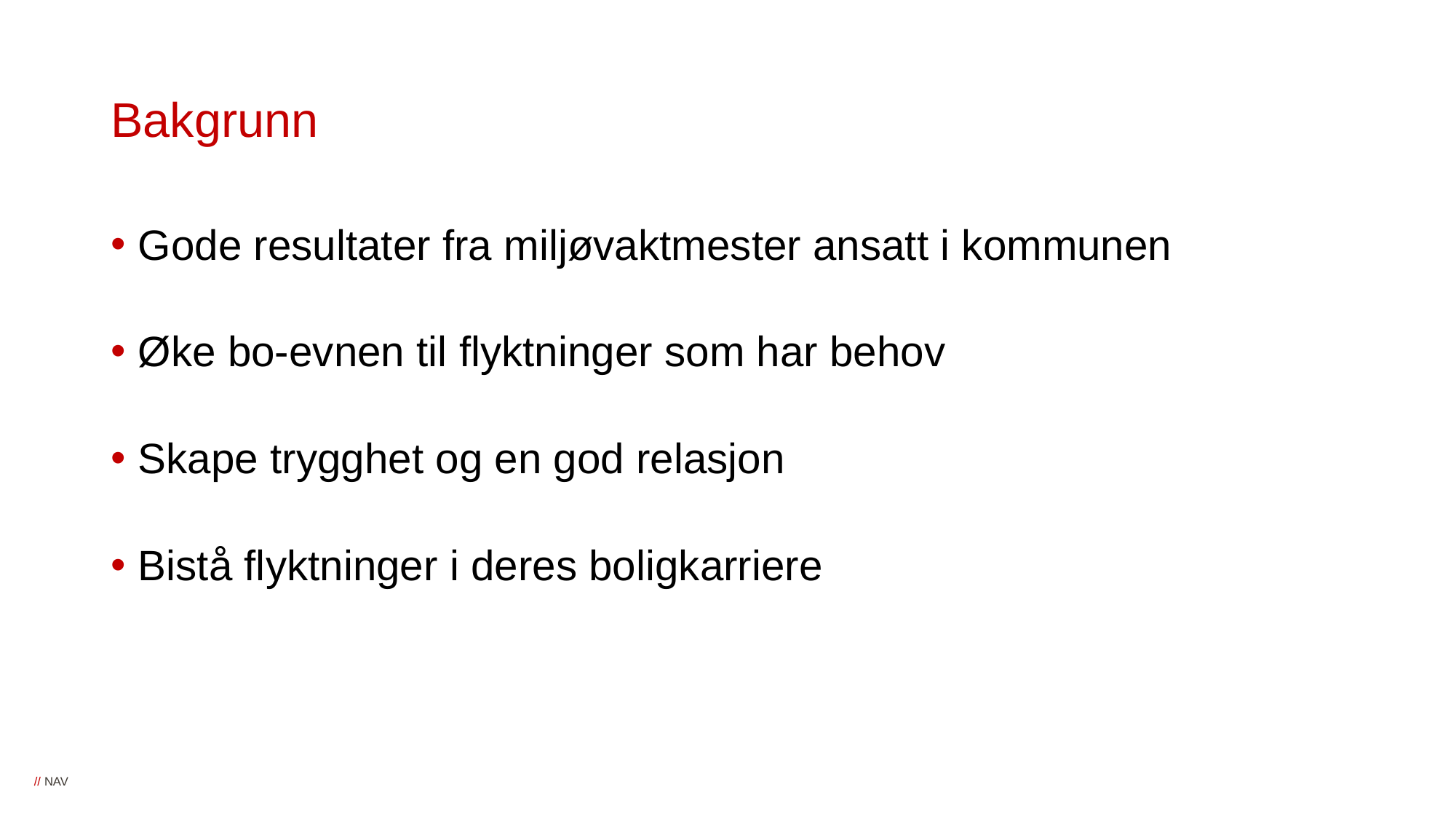

# Bakgrunn
Gode resultater fra miljøvaktmester ansatt i kommunen
Øke bo-evnen til flyktninger som har behov
Skape trygghet og en god relasjon
Bistå flyktninger i deres boligkarriere